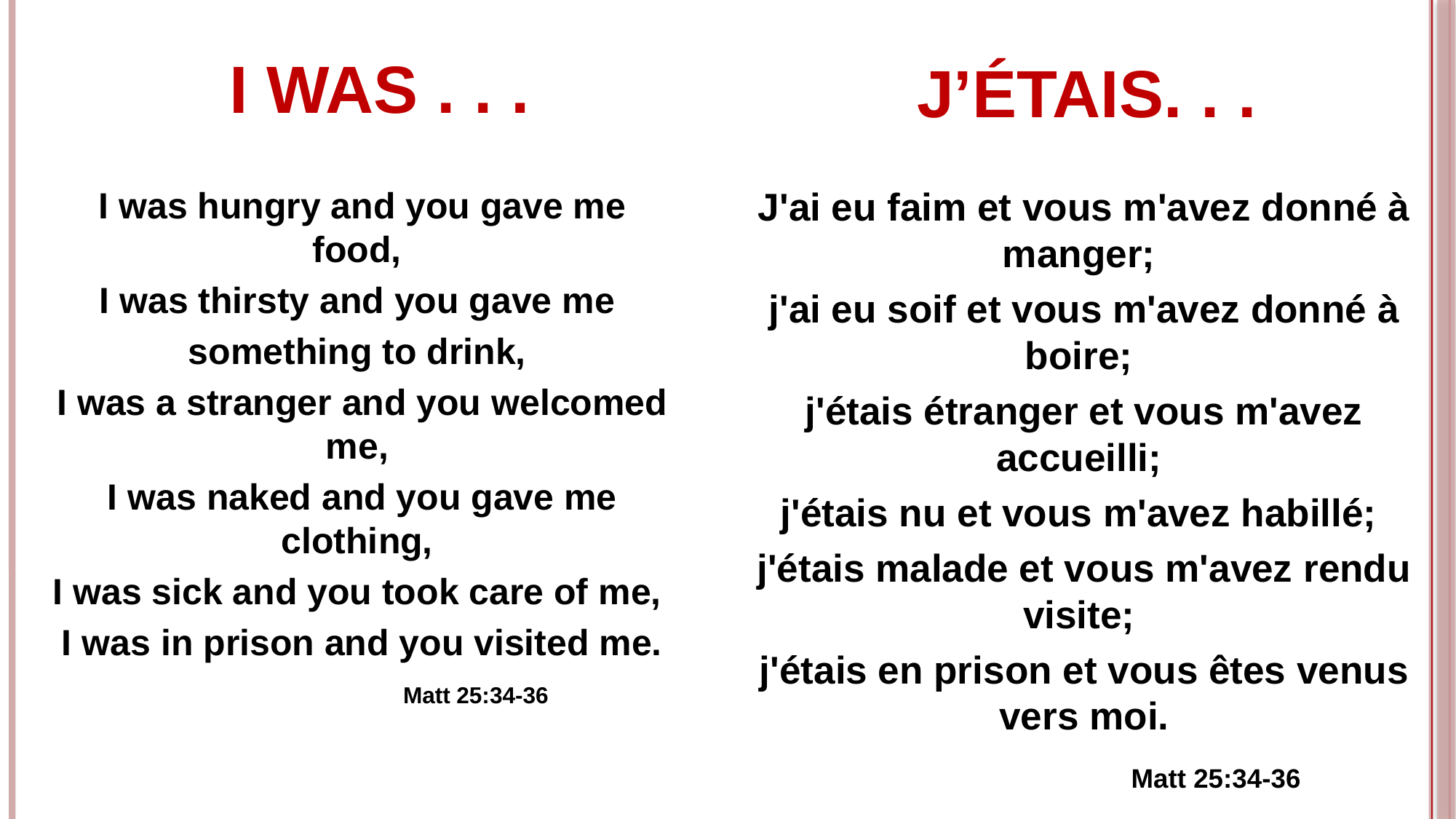

# I WAS . . .
J’ÉTAIS. . .
I was hungry and you gave me food,
I was thirsty and you gave me
something to drink,
I was a stranger and you welcomed me,
I was naked and you gave me clothing,
I was sick and you took care of me,
I was in prison and you visited me.
                        Matt 25:34-36
J'ai eu faim et vous m'avez donné à manger;
j'ai eu soif et vous m'avez donné à boire;
j'étais étranger et vous m'avez accueilli;
j'étais nu et vous m'avez habillé;
j'étais malade et vous m'avez rendu visite;
j'étais en prison et vous êtes venus vers moi.
                       Matt 25:34-36